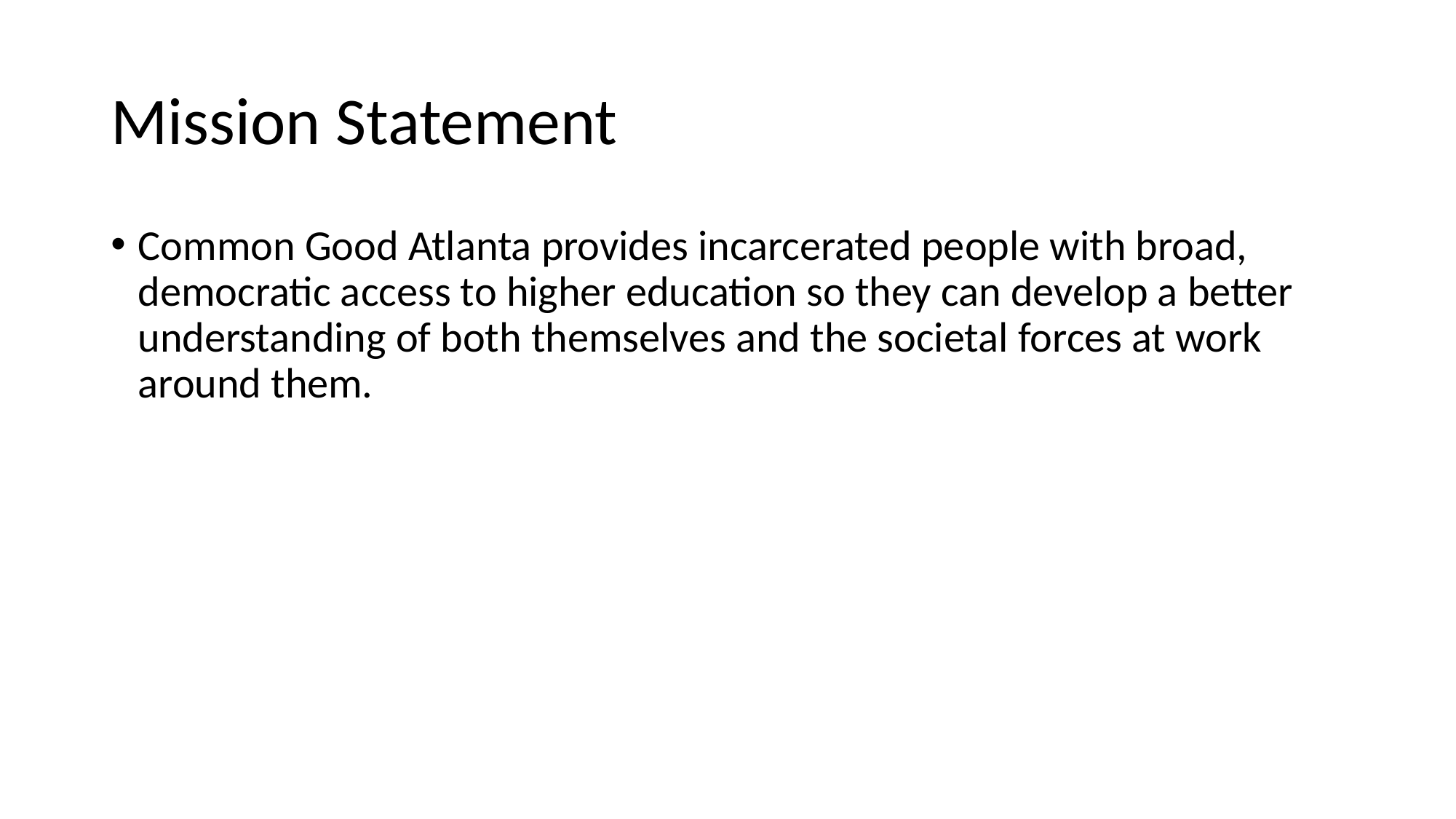

# Mission Statement
Common Good Atlanta provides incarcerated people with broad, democratic access to higher education so they can develop a better understanding of both themselves and the societal forces at work around them.